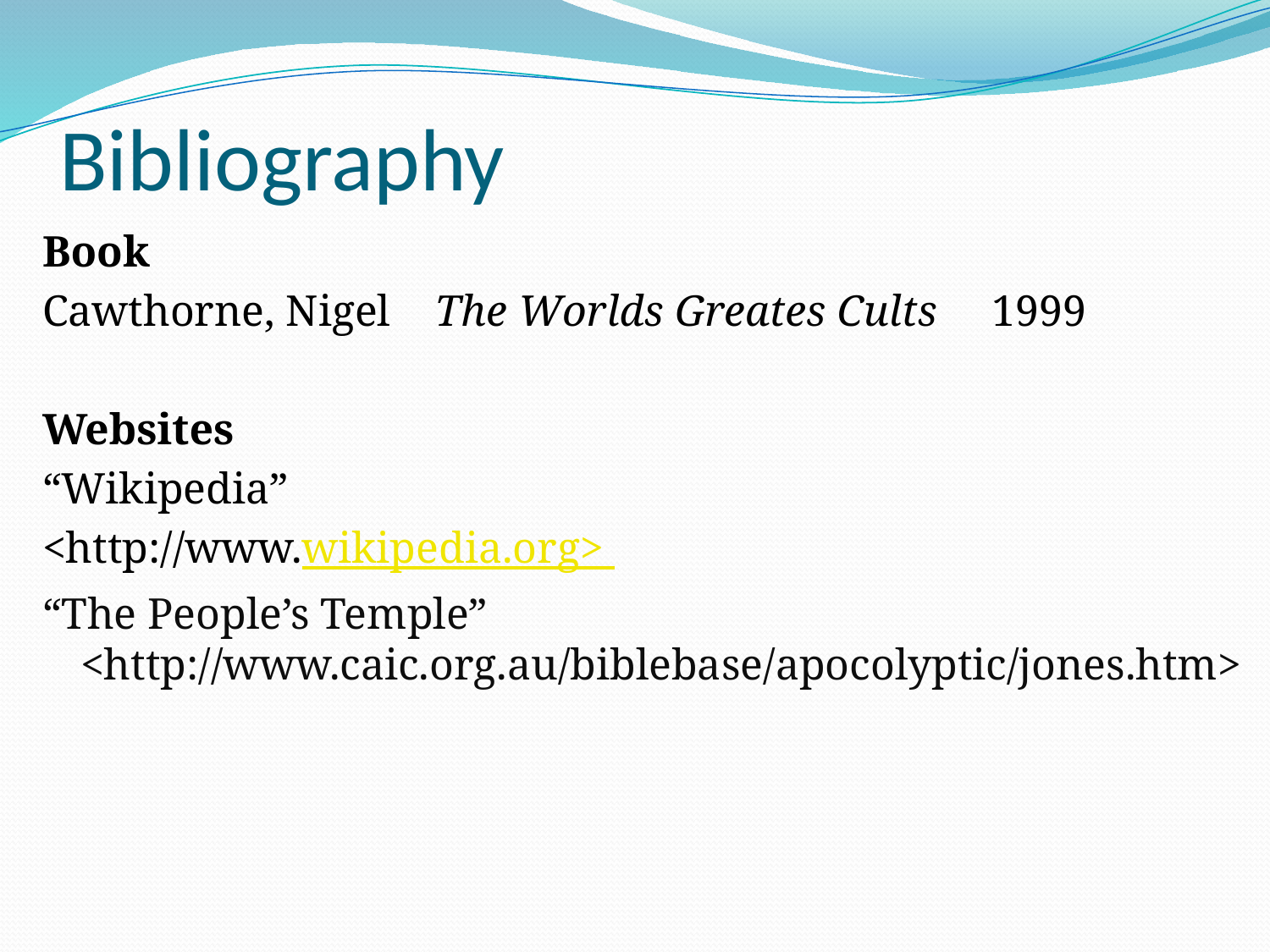

# Bibliography
Book
Cawthorne, Nigel    The Worlds Greates Cults     1999

Websites
“Wikipedia”
<http://www.wikipedia.org>
“The People’s Temple”    <http://www.caic.org.au/biblebase/apocolyptic/jones.htm>